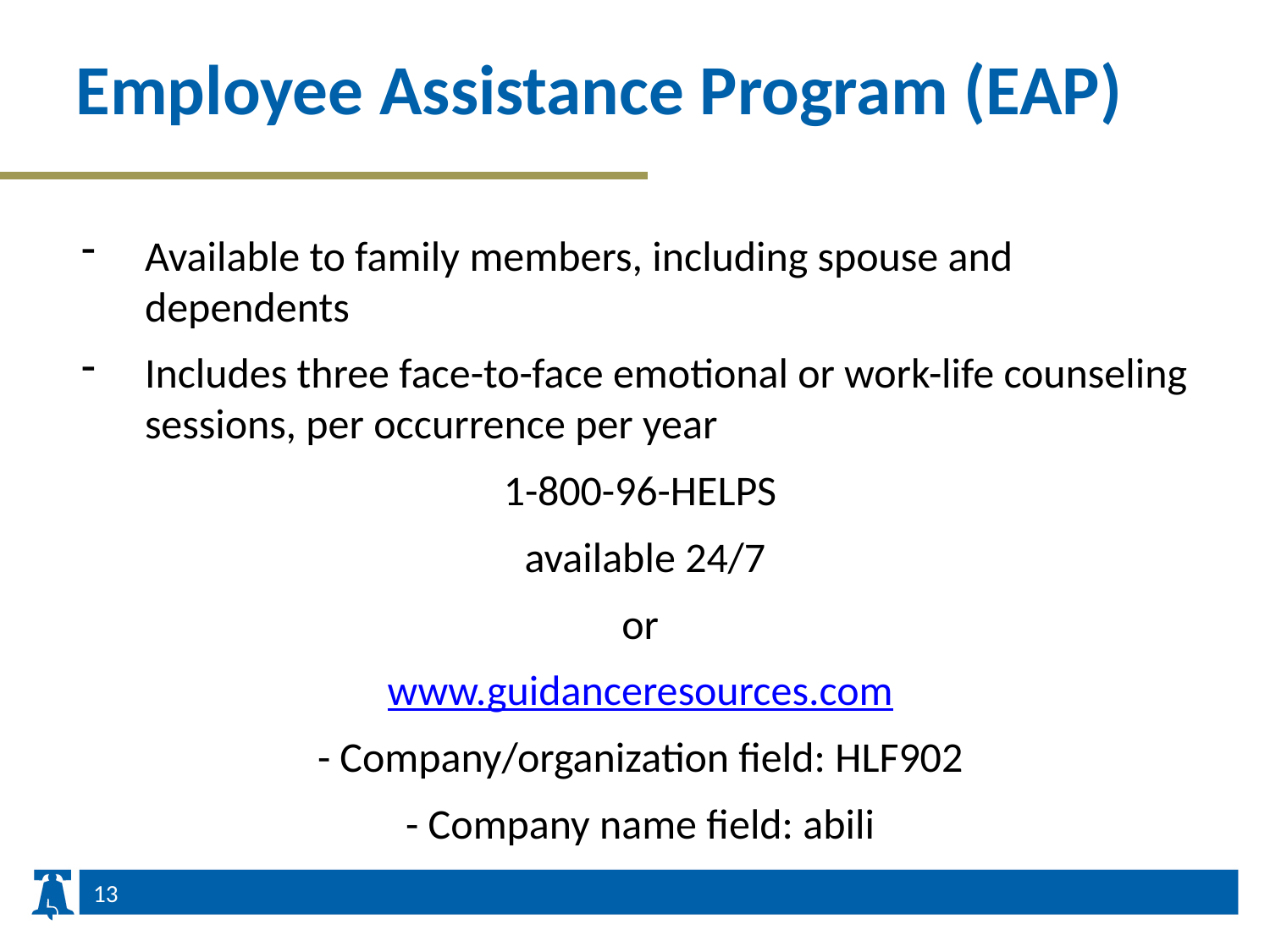

# Employee Assistance Program (EAP)
Available to family members, including spouse and dependents
Includes three face-to-face emotional or work-life counseling sessions, per occurrence per year
1-800-96-HELPS
 available 24/7
or
www.guidanceresources.com
- Company/organization field: HLF902
- Company name field: abili